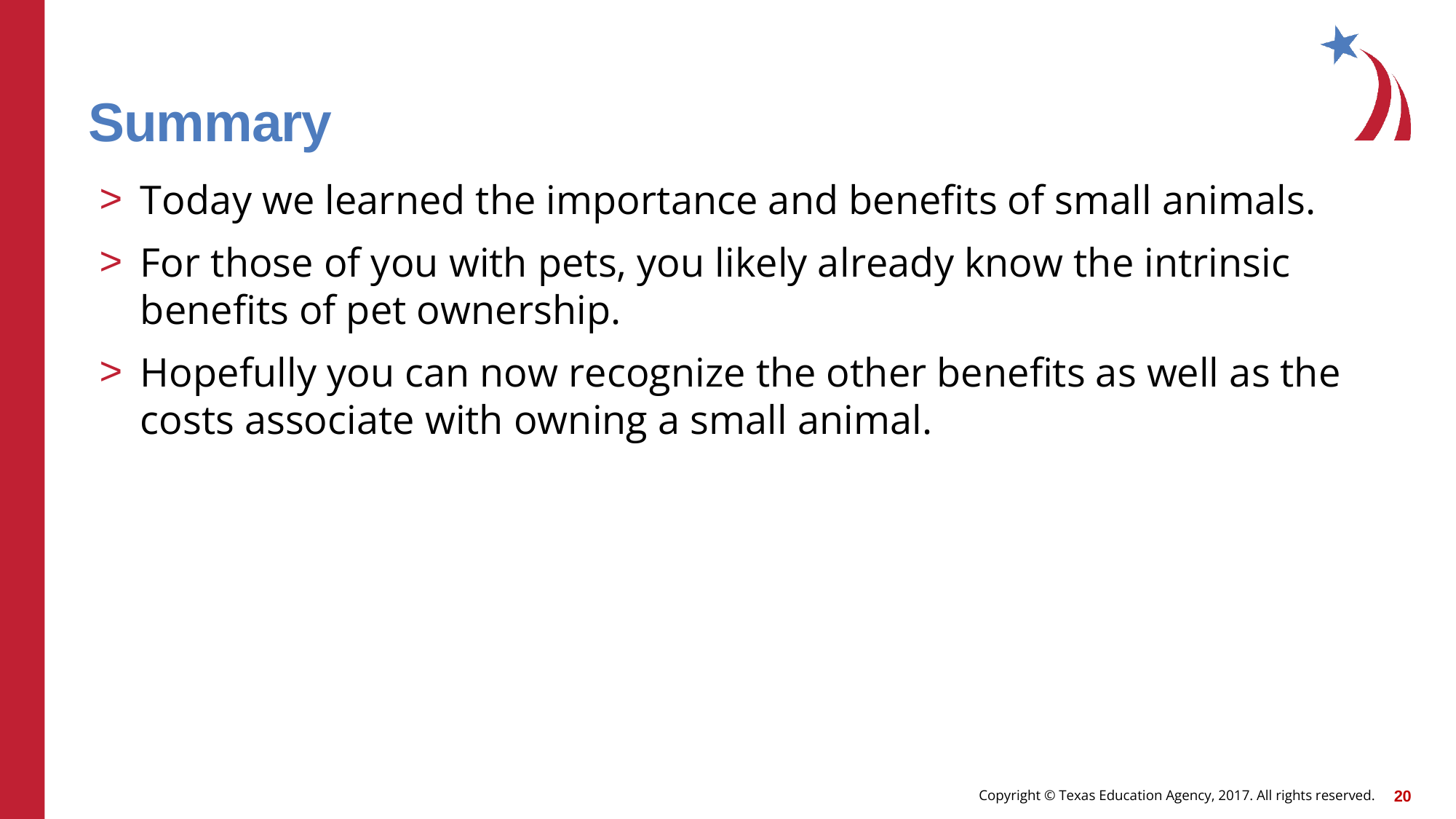

# Summary
Today we learned the importance and benefits of small animals.
For those of you with pets, you likely already know the intrinsic benefits of pet ownership.
Hopefully you can now recognize the other benefits as well as the costs associate with owning a small animal.